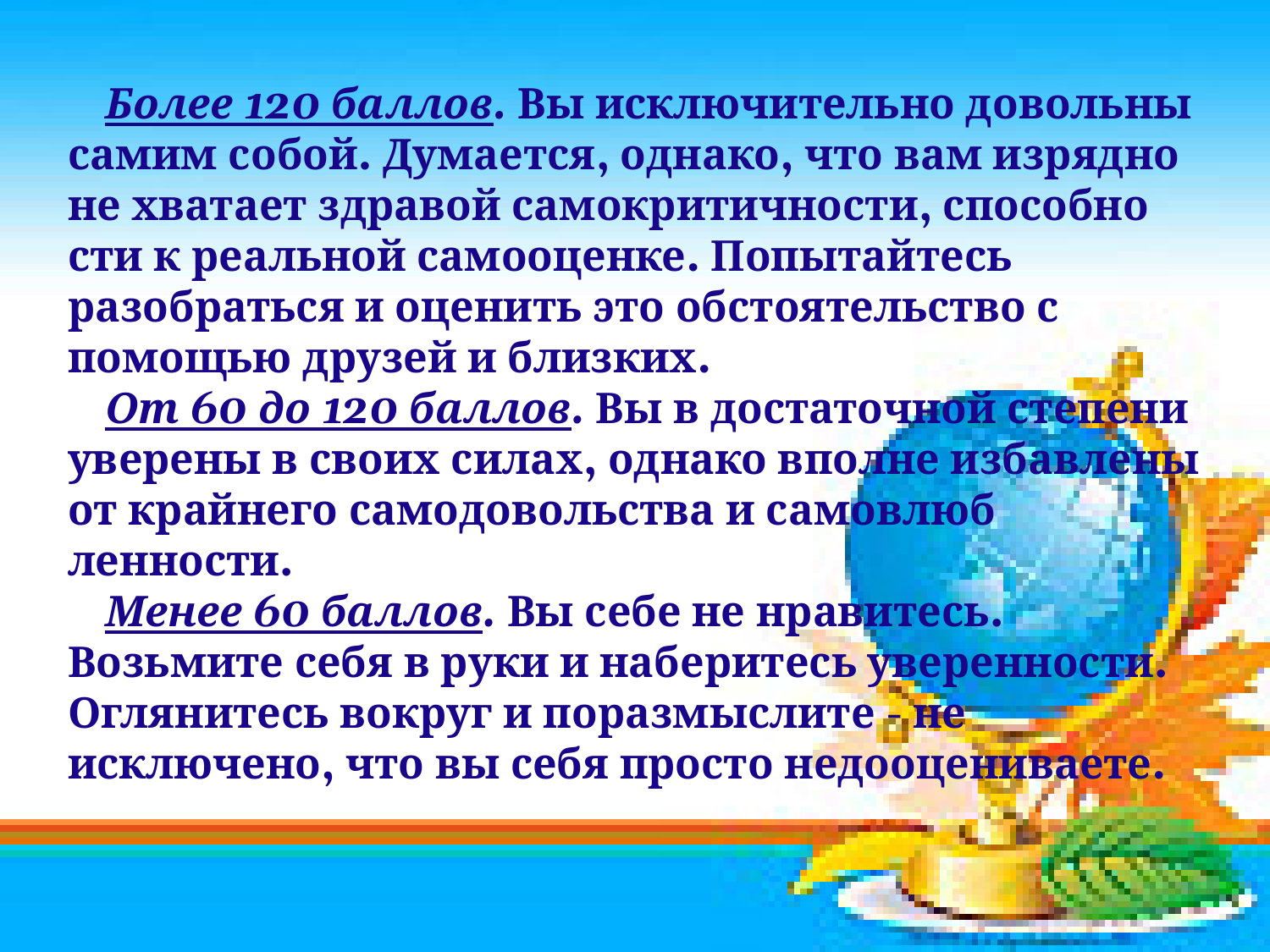

Более 120 баллов. Вы исключительно довольны самим собой. Думает­ся, однако, что вам изрядно не хватает здравой самокритичности, способно­сти к реальной самооценке. Попытайтесь разобраться и оценить это обстоя­тельство с помощью друзей и близких.
От 60 до 120 баллов. Вы в достаточной степени уверены в своих силах, однако вполне избавлены от крайнего самодовольства и самовлюб­ленности.
Менее 60 баллов. Вы себе не нравитесь. Возьмите себя в руки и набе­ритесь уверенности. Оглянитесь вокруг и поразмыслите - не исключено, что вы себя просто недооцениваете.